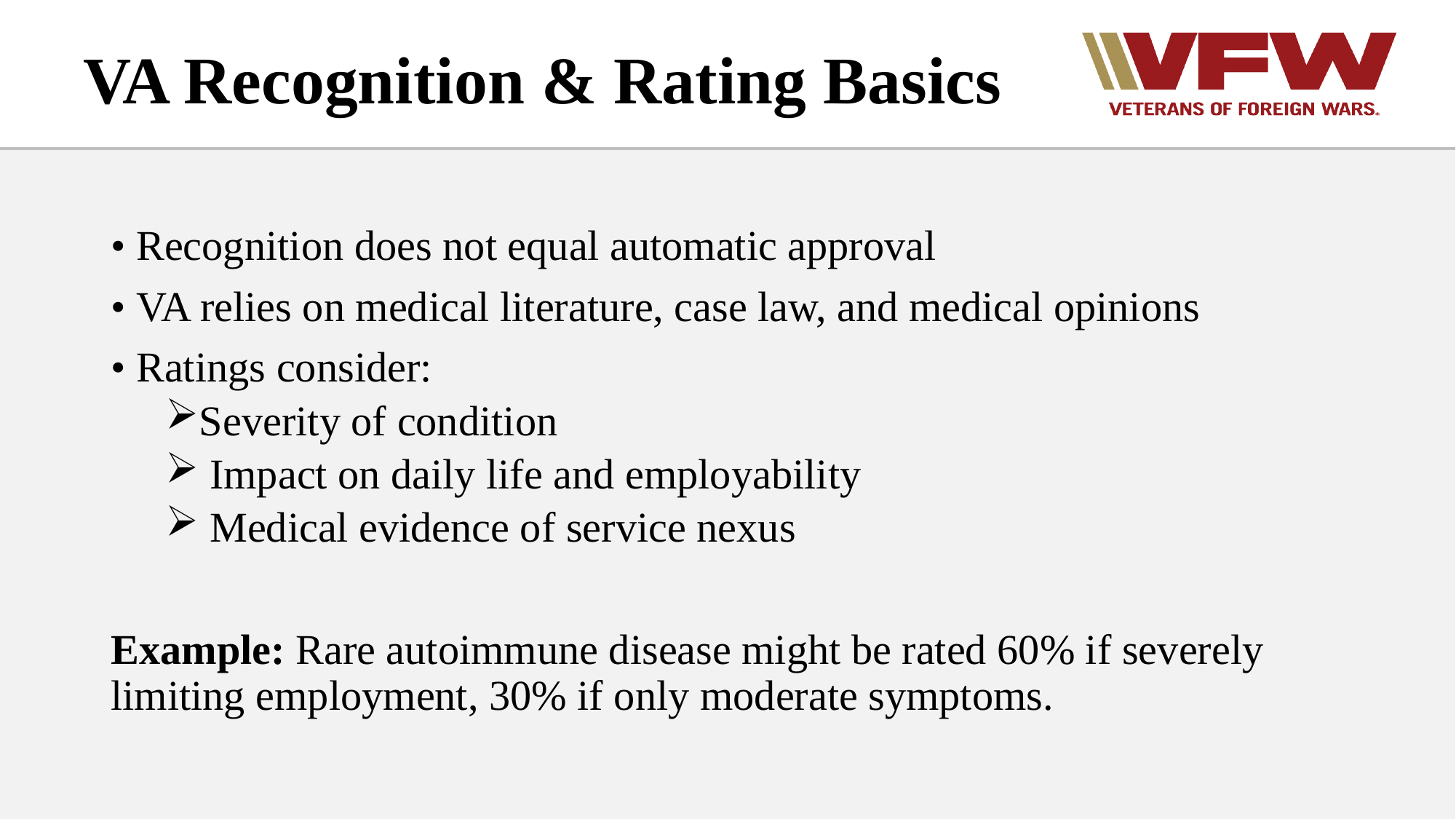

# VA Recognition & Rating Basics
• Recognition does not equal automatic approval
• VA relies on medical literature, case law, and medical opinions
• Ratings consider:
Severity of condition
 Impact on daily life and employability
 Medical evidence of service nexus

Example: Rare autoimmune disease might be rated 60% if severely limiting employment, 30% if only moderate symptoms.